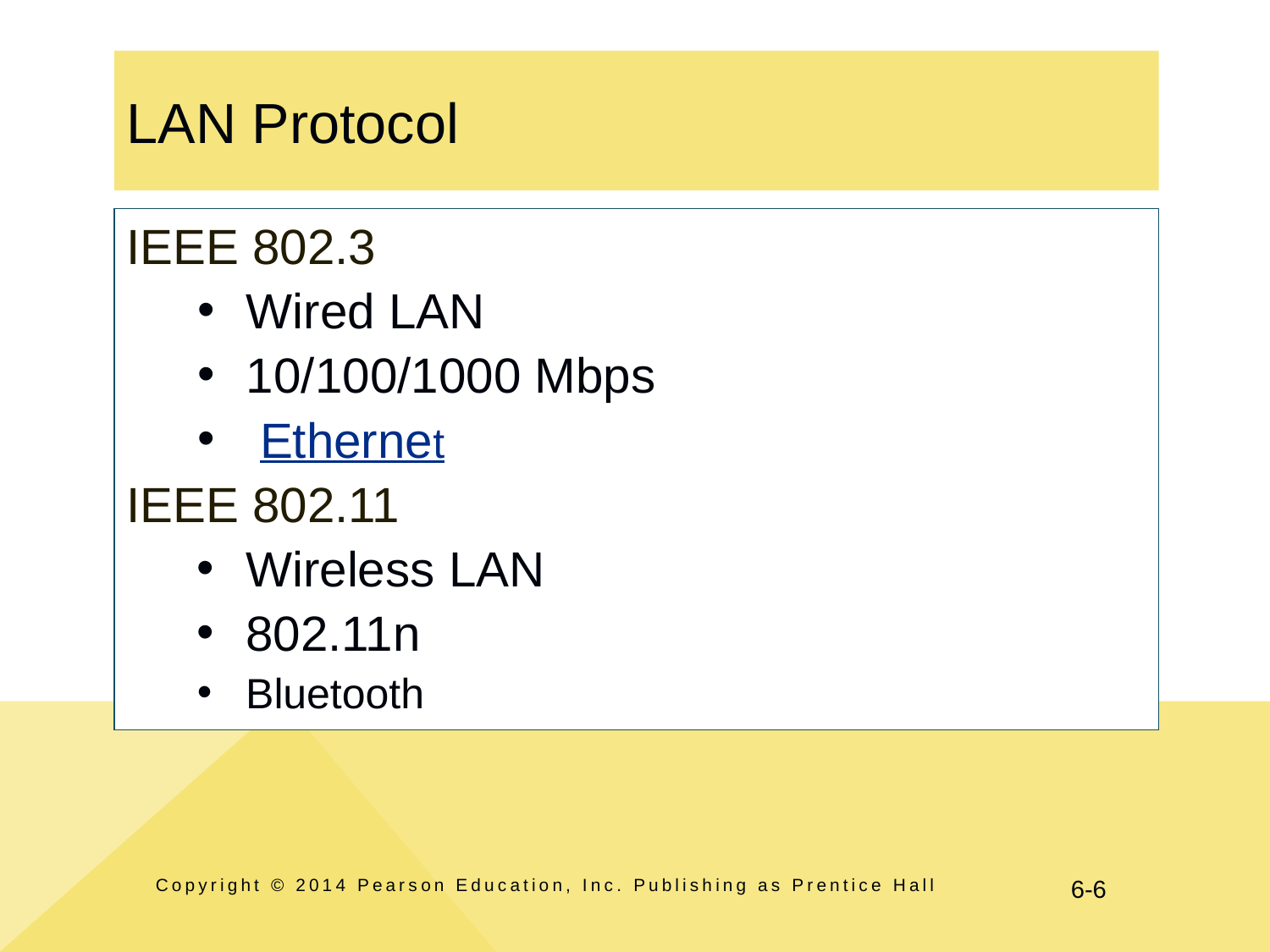

# LAN Protocol
IEEE 802.3
Wired LAN
10/100/1000 Mbps
 Ethernet
IEEE 802.11
Wireless LAN
802.11n
Bluetooth

Copyright © 2014 Pearson Education, Inc. Publishing as Prentice Hall